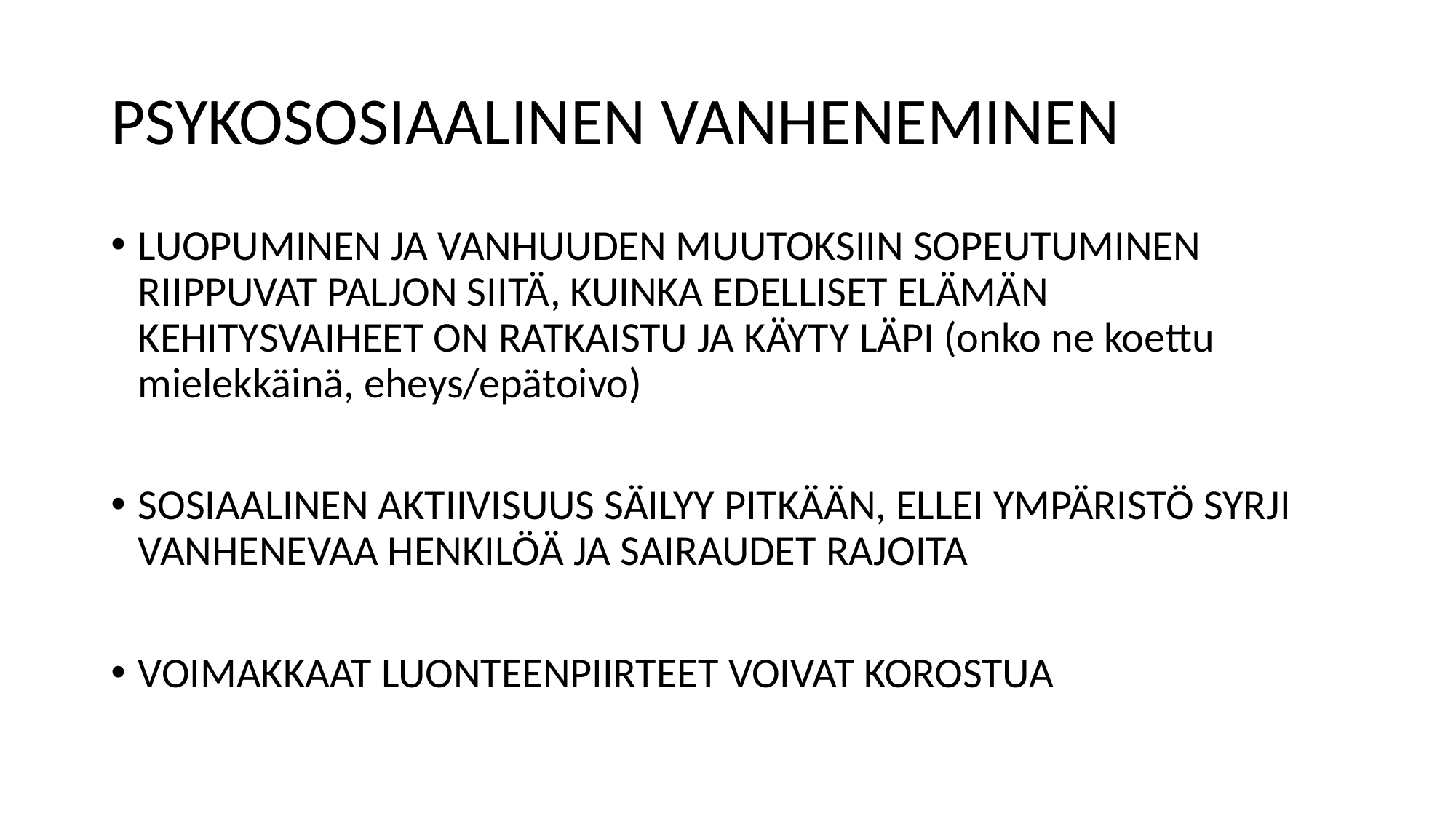

# PSYKOSOSIAALINEN VANHENEMINEN
LUOPUMINEN JA VANHUUDEN MUUTOKSIIN SOPEUTUMINEN RIIPPUVAT PALJON SIITÄ, KUINKA EDELLISET ELÄMÄN KEHITYSVAIHEET ON RATKAISTU JA KÄYTY LÄPI (onko ne koettu mielekkäinä, eheys/epätoivo)

SOSIAALINEN AKTIIVISUUS SÄILYY PITKÄÄN, ELLEI YMPÄRISTÖ SYRJI VANHENEVAA HENKILÖÄ JA SAIRAUDET RAJOITA

VOIMAKKAAT LUONTEENPIIRTEET VOIVAT KOROSTUA